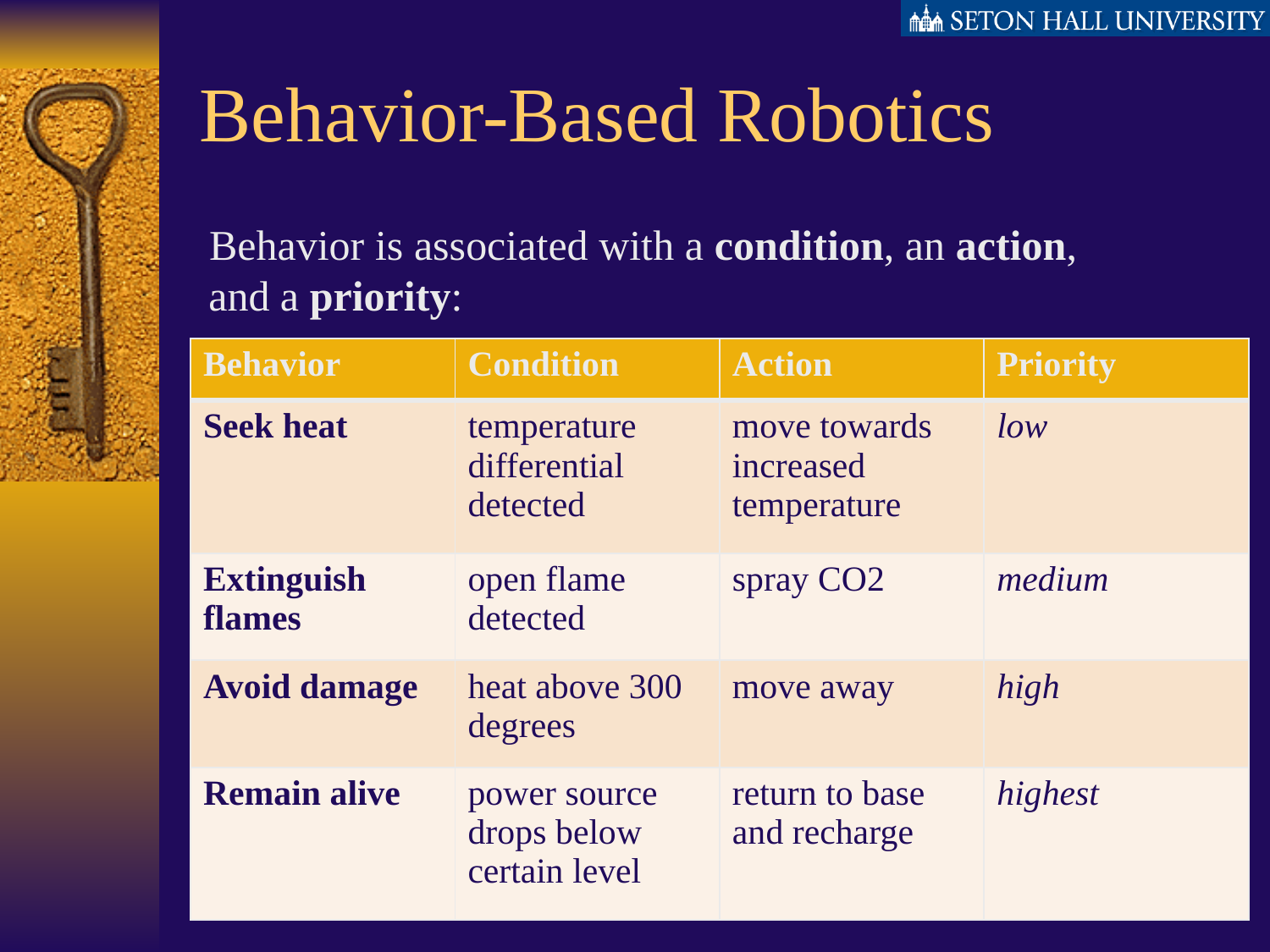

# Behavior-Based Robotics
Behavior is associated with a condition, an action,
and a priority:

| Behavior | Condition | Action | Priority |
| --- | --- | --- | --- |
| Seek heat | temperature differential detected | move towards increased temperature | low |
| Extinguish flames | open flame detected | spray CO2 | medium |
| Avoid damage | heat above 300 degrees | move away | high |
| Remain alive | power source drops below certain level | return to base and recharge | highest |